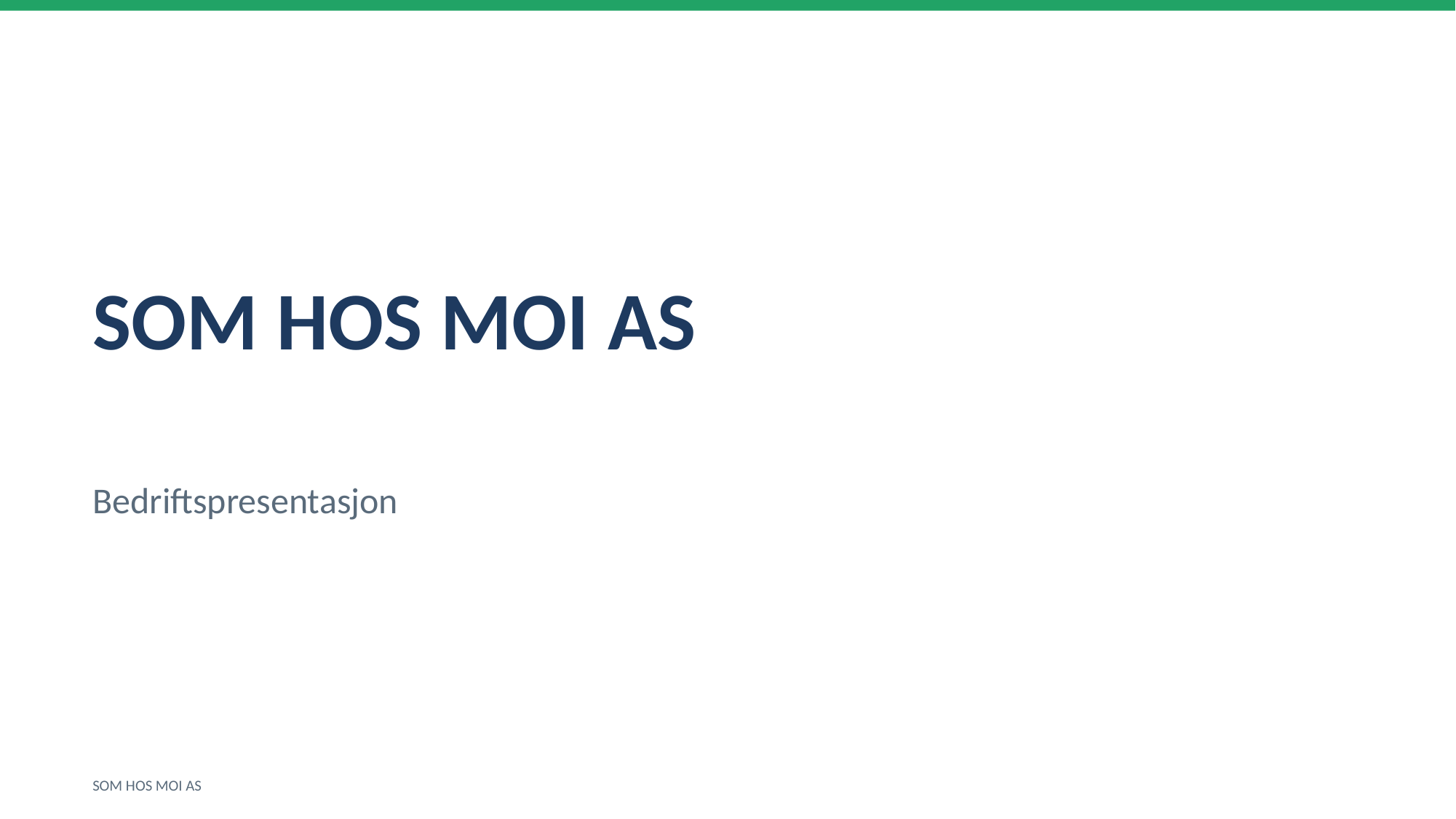

SOM HOS MOI AS
Bedriftspresentasjon
SOM HOS MOI AS